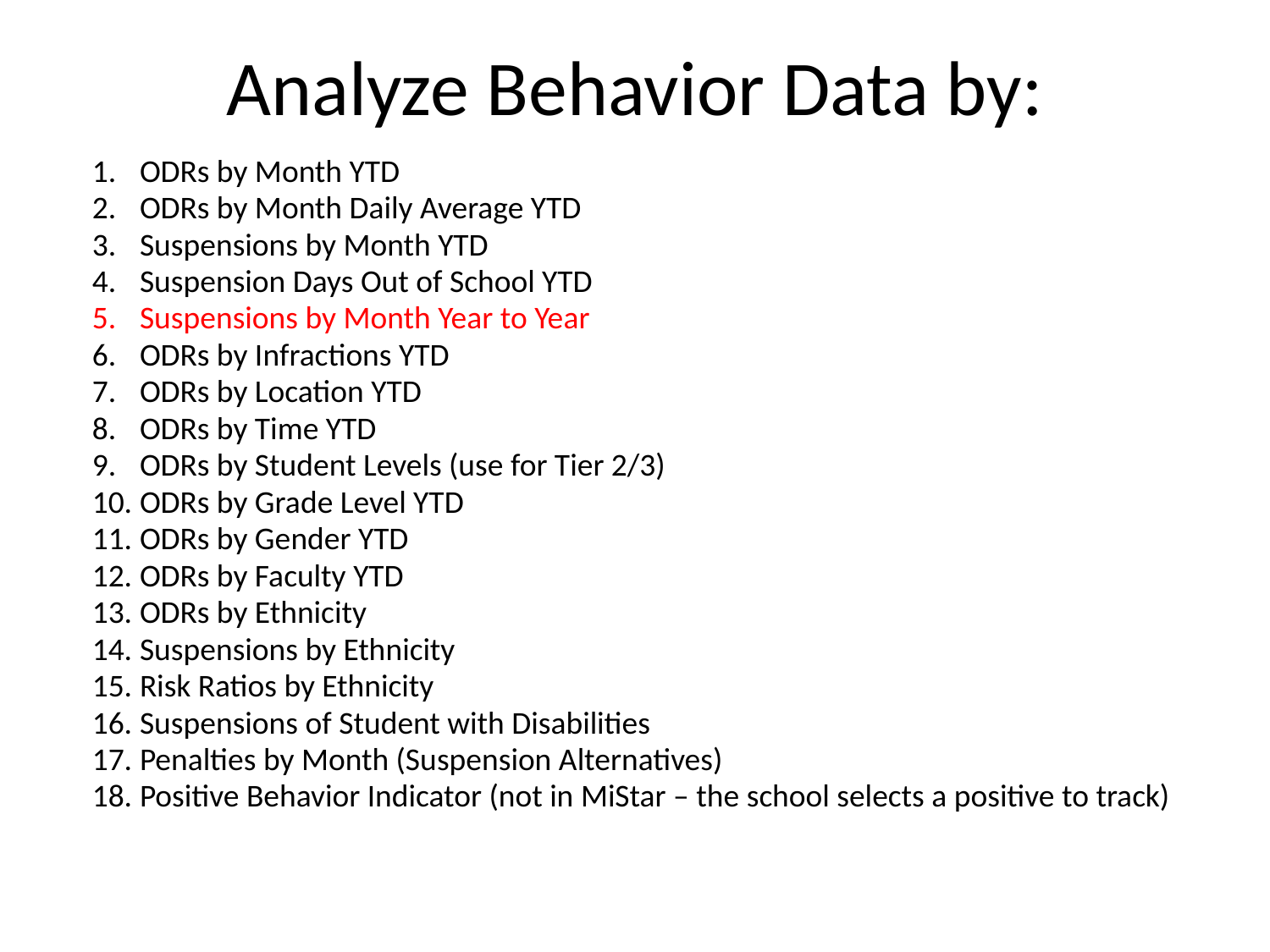

# Analyze Behavior Data by:
ODRs by Month YTD
ODRs by Month Daily Average YTD
Suspensions by Month YTD
Suspension Days Out of School YTD
Suspensions by Month Year to Year
ODRs by Infractions YTD
ODRs by Location YTD
ODRs by Time YTD
ODRs by Student Levels (use for Tier 2/3)
ODRs by Grade Level YTD
ODRs by Gender YTD
ODRs by Faculty YTD
ODRs by Ethnicity
Suspensions by Ethnicity
Risk Ratios by Ethnicity
Suspensions of Student with Disabilities
Penalties by Month (Suspension Alternatives)
Positive Behavior Indicator (not in MiStar – the school selects a positive to track)